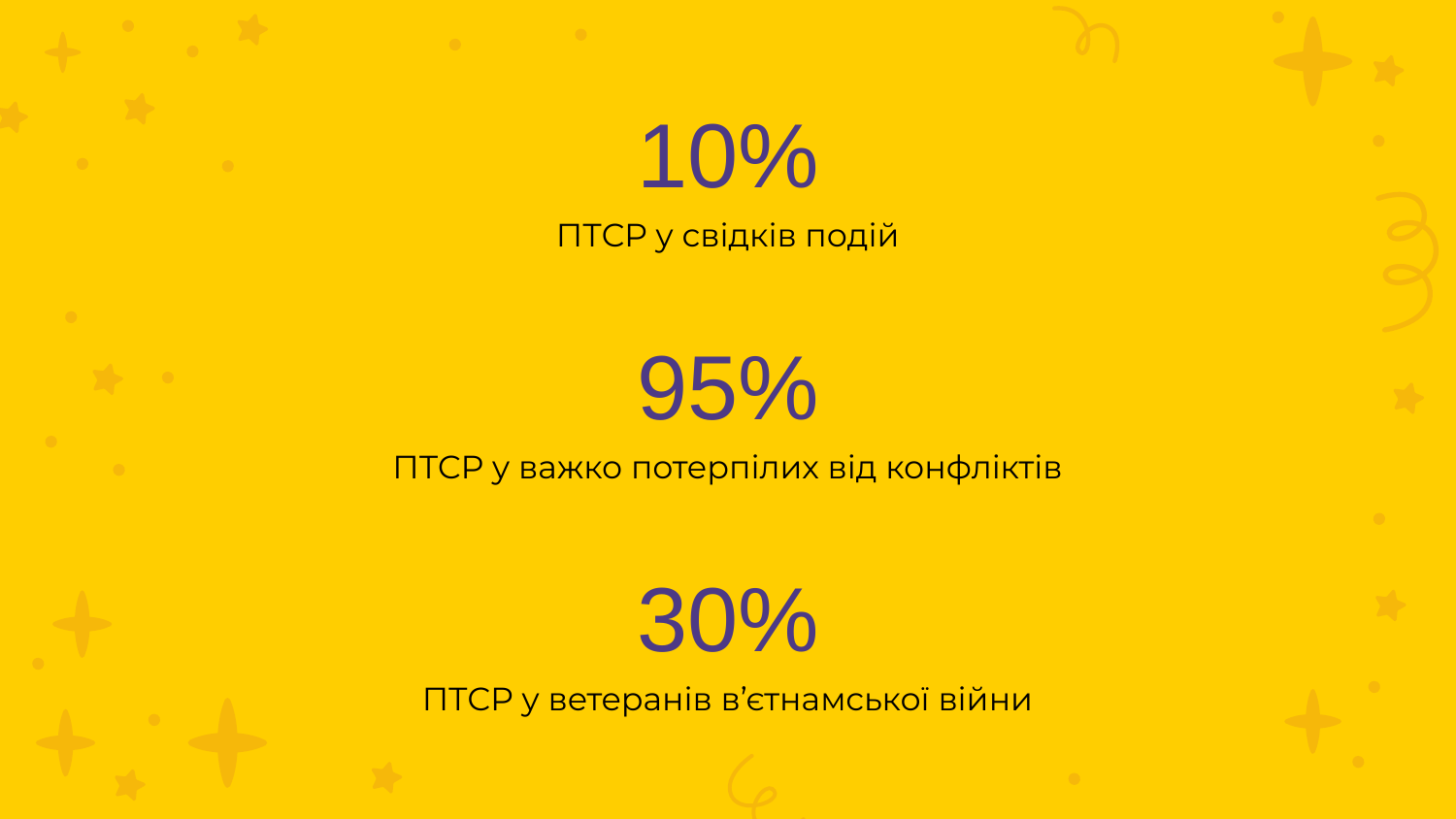

# 10%
ПТСР у свідків подій
95%
ПТСР у важко потерпілих від конфліктів
30%
ПТСР у ветеранів в’єтнамської війни